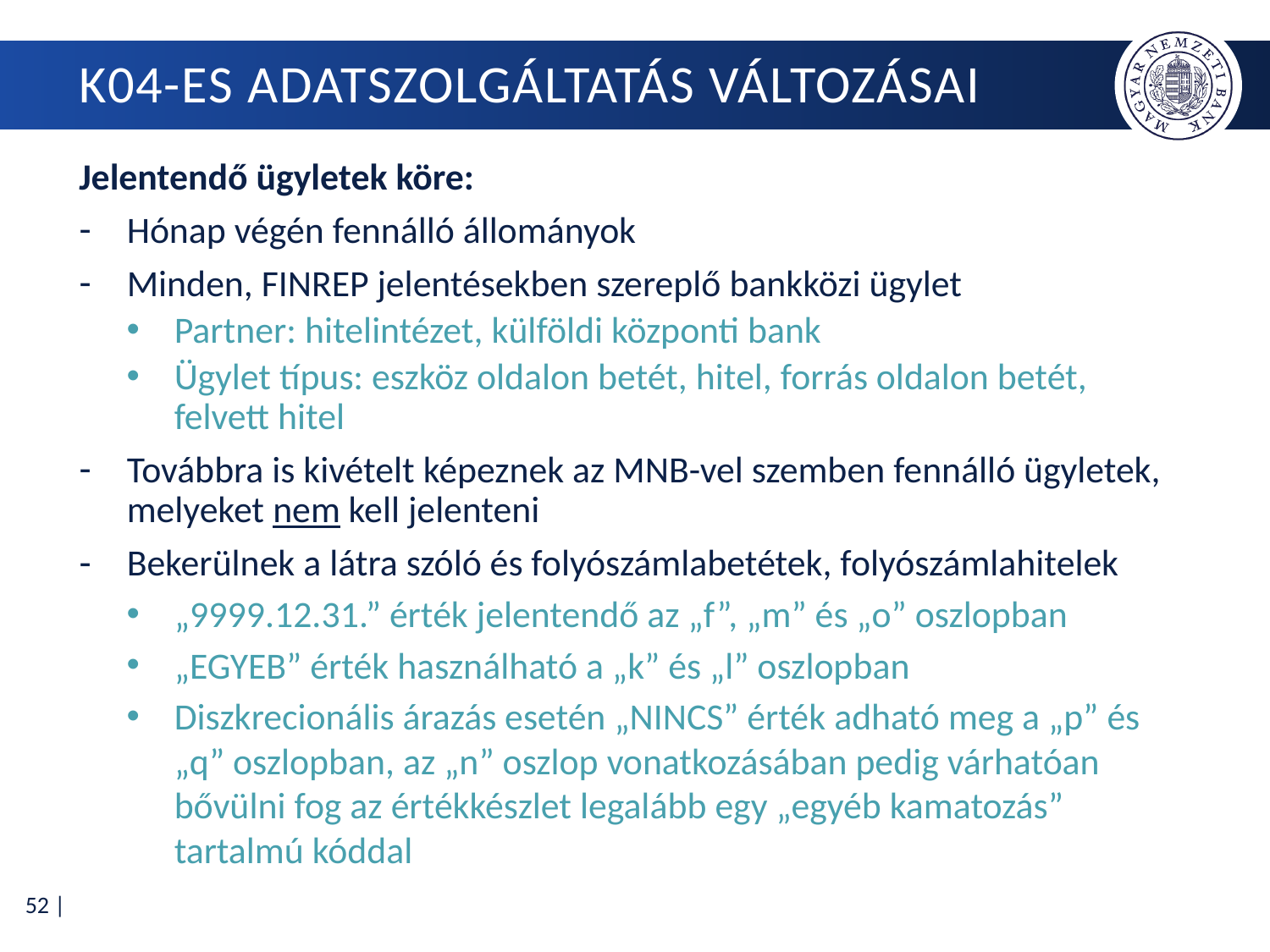

# K04-es adatszolgáltatás változásai
Jelentendő ügyletek köre:
Hónap végén fennálló állományok
Minden, FINREP jelentésekben szereplő bankközi ügylet
Partner: hitelintézet, külföldi központi bank
Ügylet típus: eszköz oldalon betét, hitel, forrás oldalon betét, felvett hitel
Továbbra is kivételt képeznek az MNB-vel szemben fennálló ügyletek, melyeket nem kell jelenteni
Bekerülnek a látra szóló és folyószámlabetétek, folyószámlahitelek
„9999.12.31.” érték jelentendő az „f”, „m” és „o” oszlopban
„EGYEB” érték használható a „k” és „l” oszlopban
Diszkrecionális árazás esetén „NINCS” érték adható meg a „p” és „q” oszlopban, az „n” oszlop vonatkozásában pedig várhatóan bővülni fog az értékkészlet legalább egy „egyéb kamatozás” tartalmú kóddal